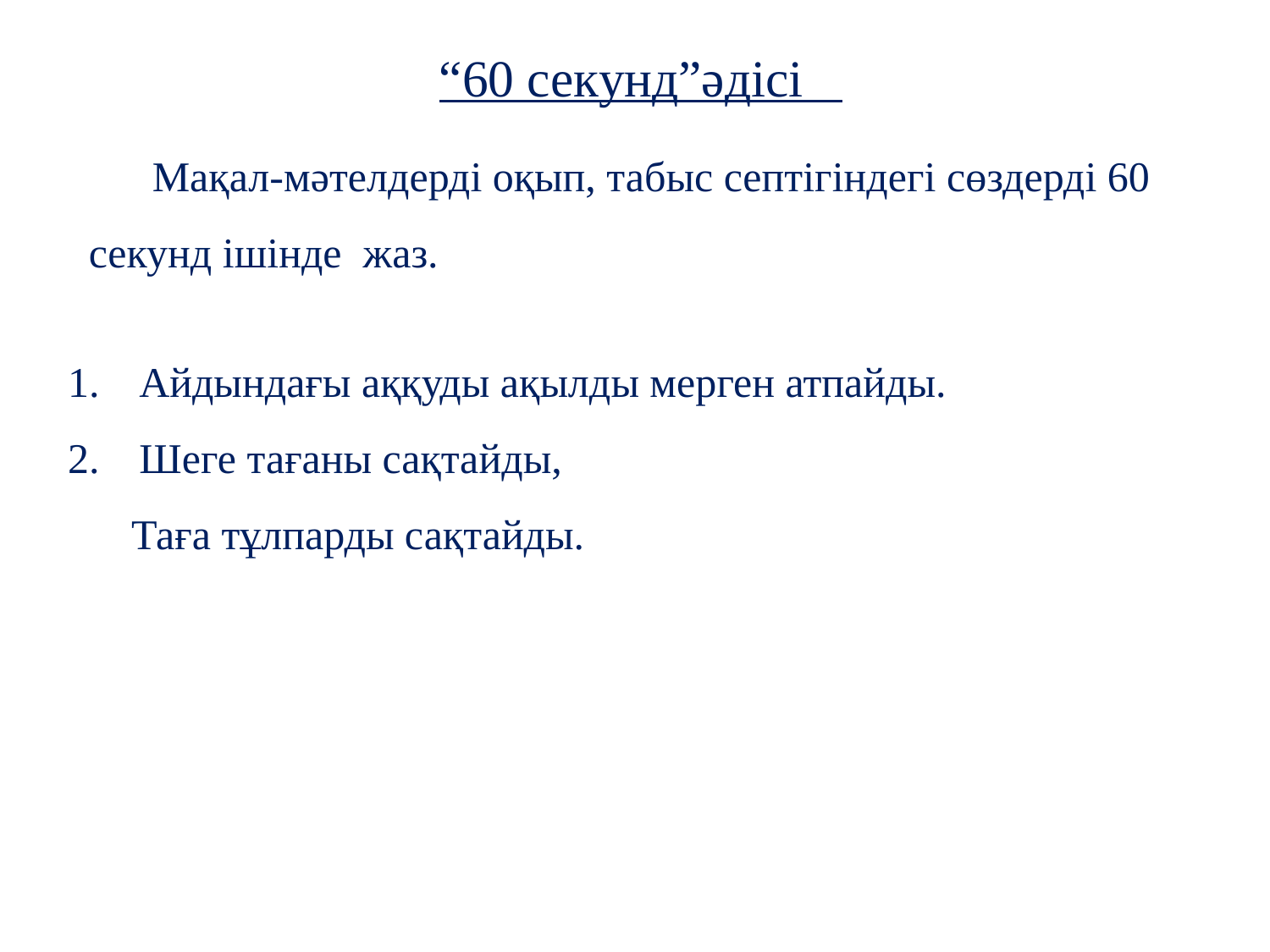

# “60 секунд”әдісі
      Мақал-мәтелдерді оқып, табыс септігіндегі сөздерді 60 секунд ішінде  жаз.

Айдындағы аққуды ақылды мерген атпайды.
Шеге тағаны сақтайды,
      Таға тұлпарды сақтайды.